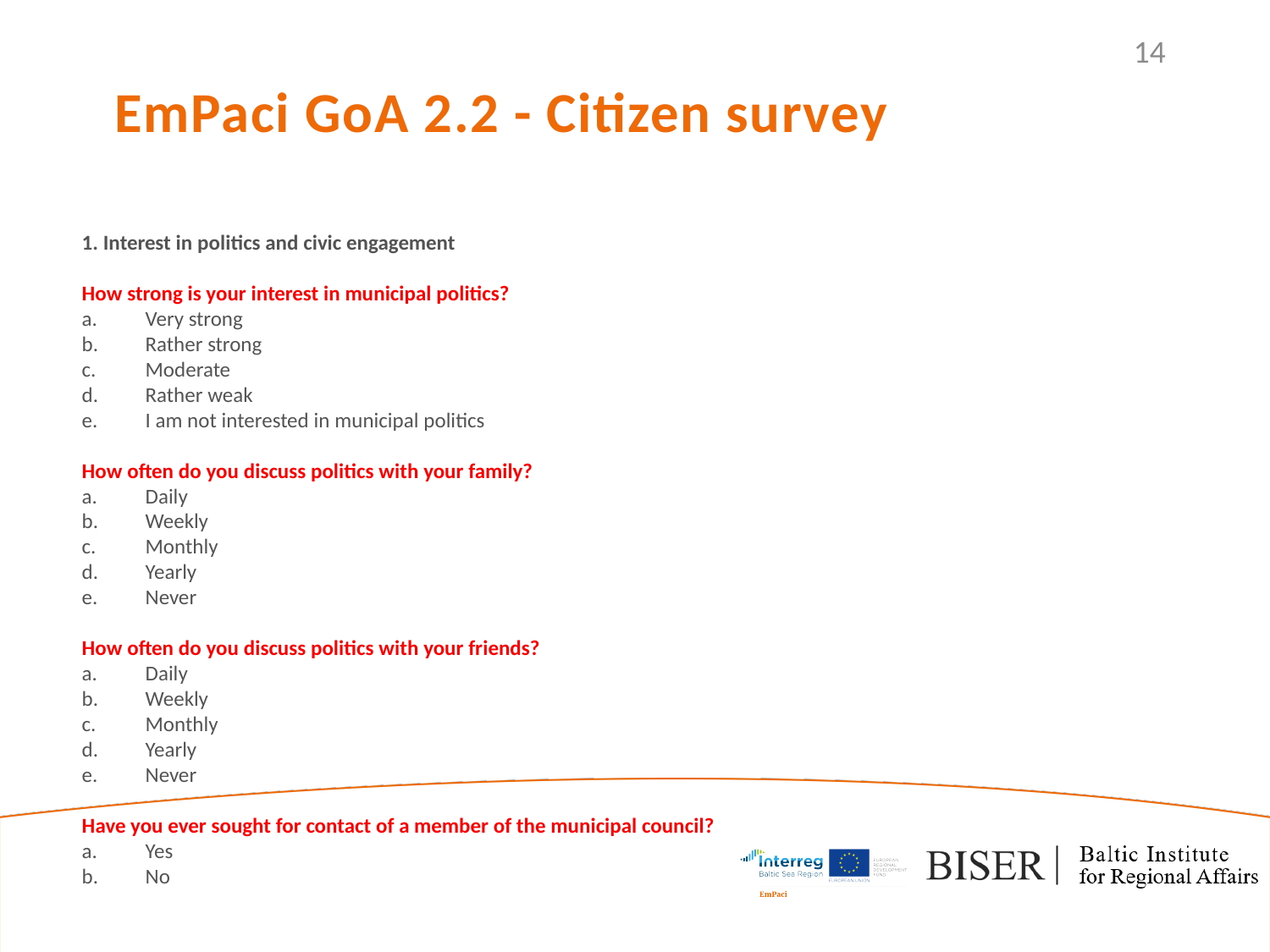

14

EmPaci GoA 2.2 - Citizen survey

1. Interest in politics and civic engagement

How strong is your interest in municipal politics?
a.  	Very strong
b.  	Rather strong
c.  	Moderate
d.  	Rather weak
e.  	I am not interested in municipal politics

How often do you discuss politics with your family?
a.  	Daily
b.  	Weekly
c.  	Monthly
d.  	Yearly
e.  	Never

How often do you discuss politics with your friends?
a.  	Daily
b.  	Weekly
c.  	Monthly
d.  	Yearly
e.  	Never

Have you ever sought for contact of a member of the municipal council?
a.  	Yes
b.  	No